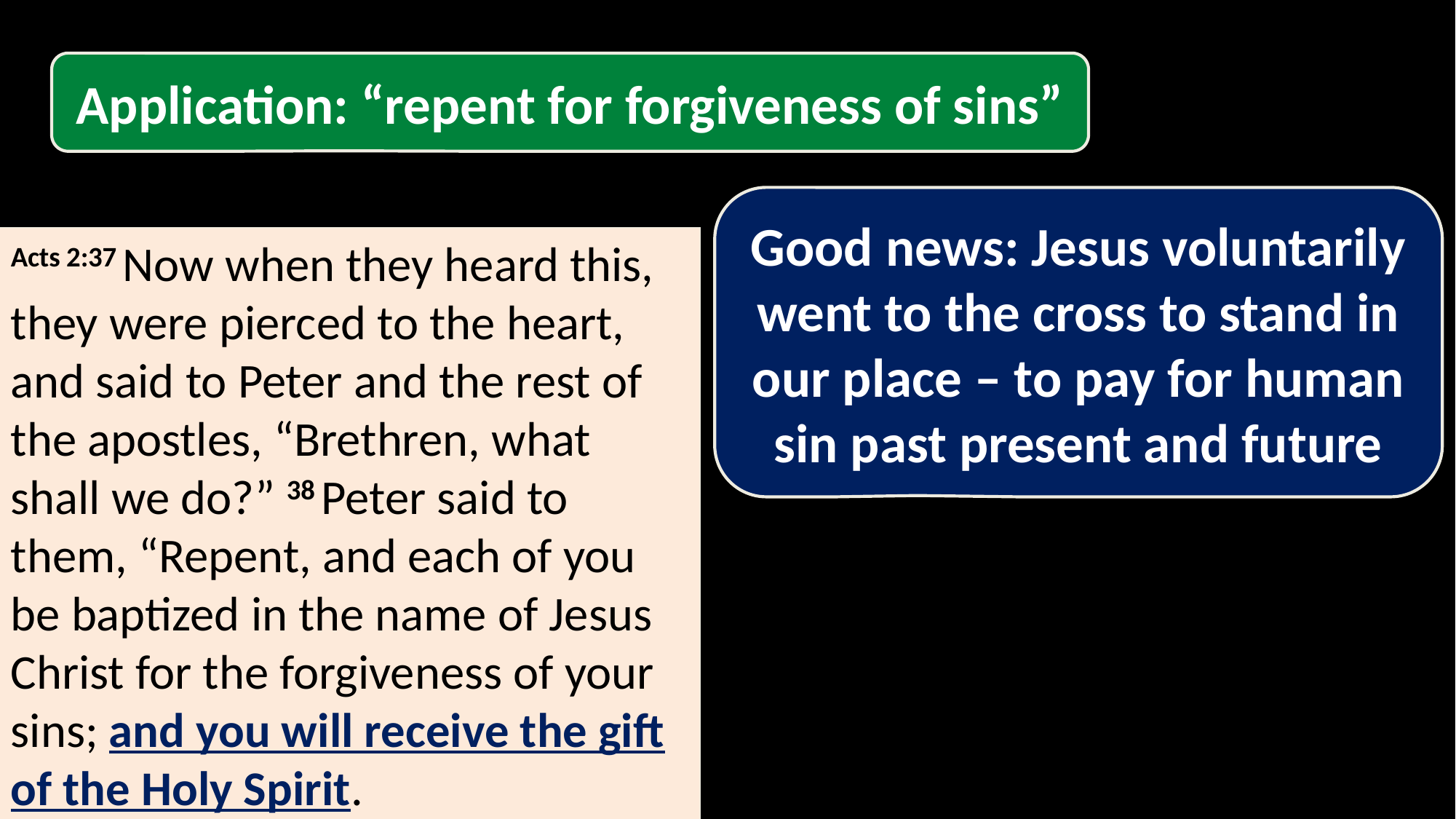

Application: “repent for forgiveness of sins”
Good news: Jesus voluntarily went to the cross to stand in our place – to pay for human sin past present and future

Acts 2:37 Now when they heard this, they were pierced to the heart, and said to Peter and the rest of the apostles, “Brethren, what shall we do?” 38 Peter said to them, “Repent, and each of you be baptized in the name of Jesus Christ for the forgiveness of your sins; and you will receive the gift of the Holy Spirit.